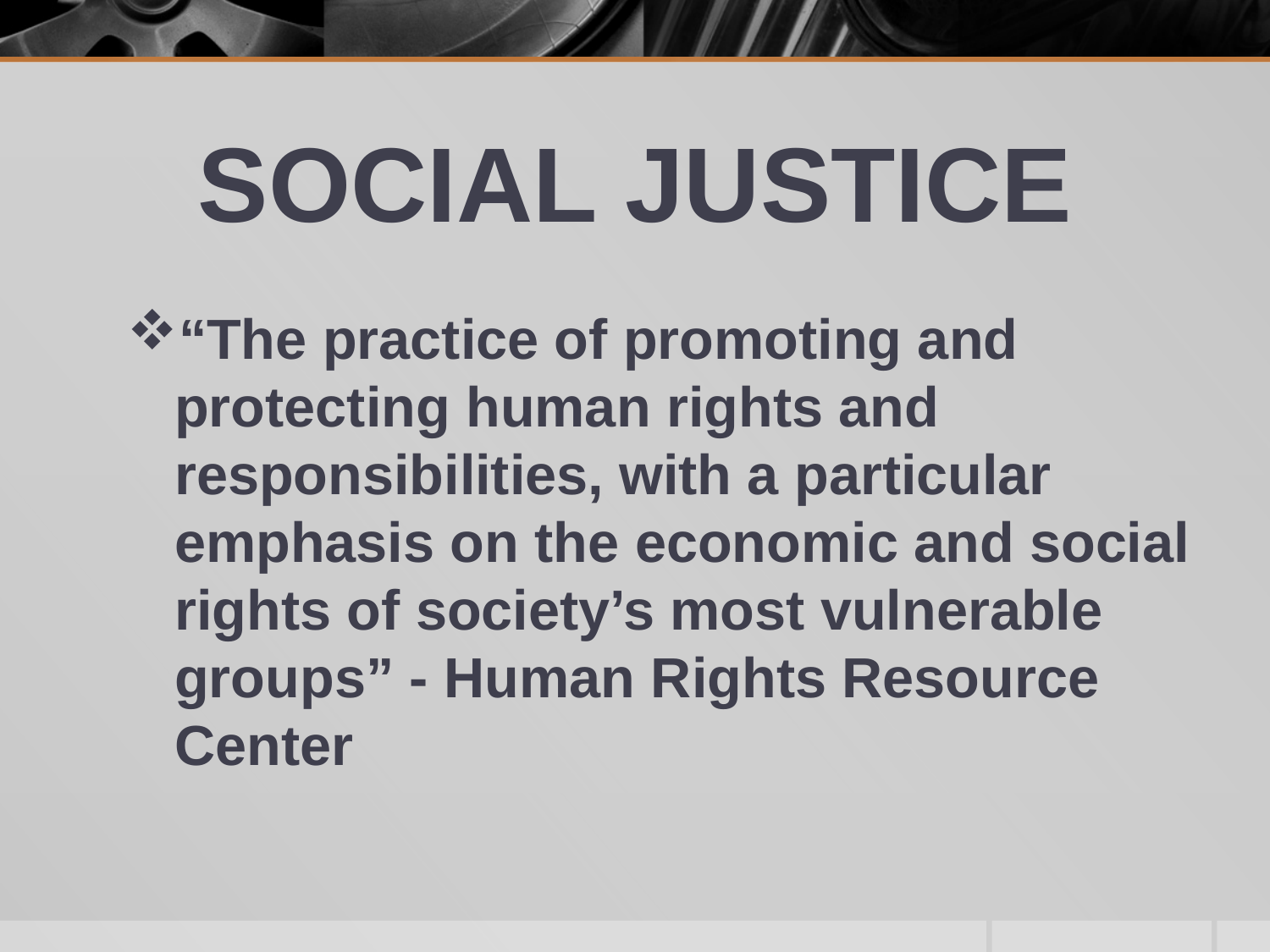

# SOCIAL JUSTICE
“The practice of promoting and protecting human rights and responsibilities, with a particular emphasis on the economic and social rights of society’s most vulnerable groups” - Human Rights Resource Center